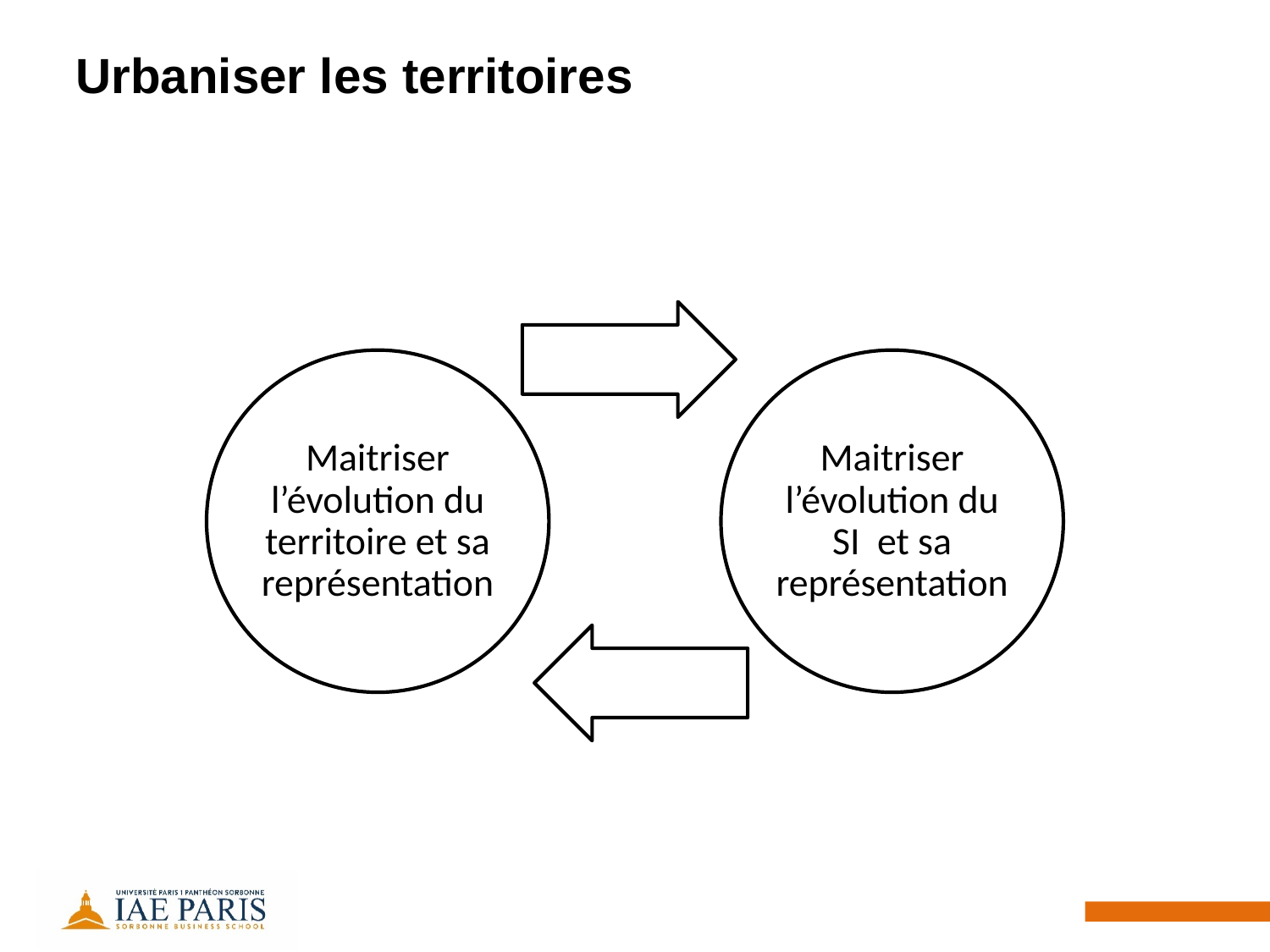

# Urbaniser les territoires
Maitriser l’évolution du territoire et sa représentation

Maitriser l’évolution du SI  et sa représentation